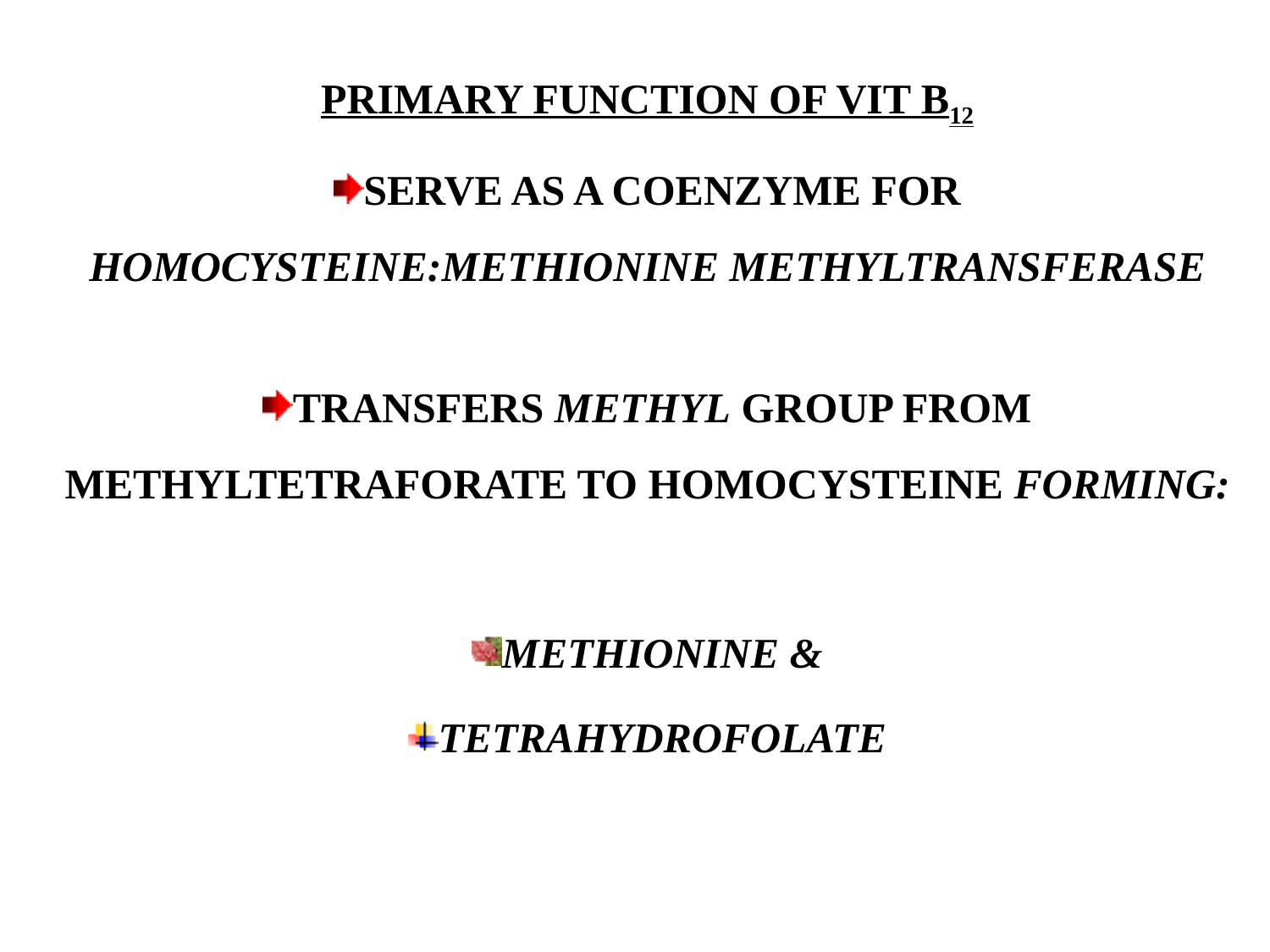

PRIMARY FUNCTION OF VIT B12
SERVE AS A COENZYME FOR HOMOCYSTEINE:METHIONINE METHYLTRANSFERASE

TRANSFERS METHYL GROUP FROM METHYLTETRAFORATE TO HOMOCYSTEINE FORMING:

METHIONINE &
TETRAHYDROFOLATE